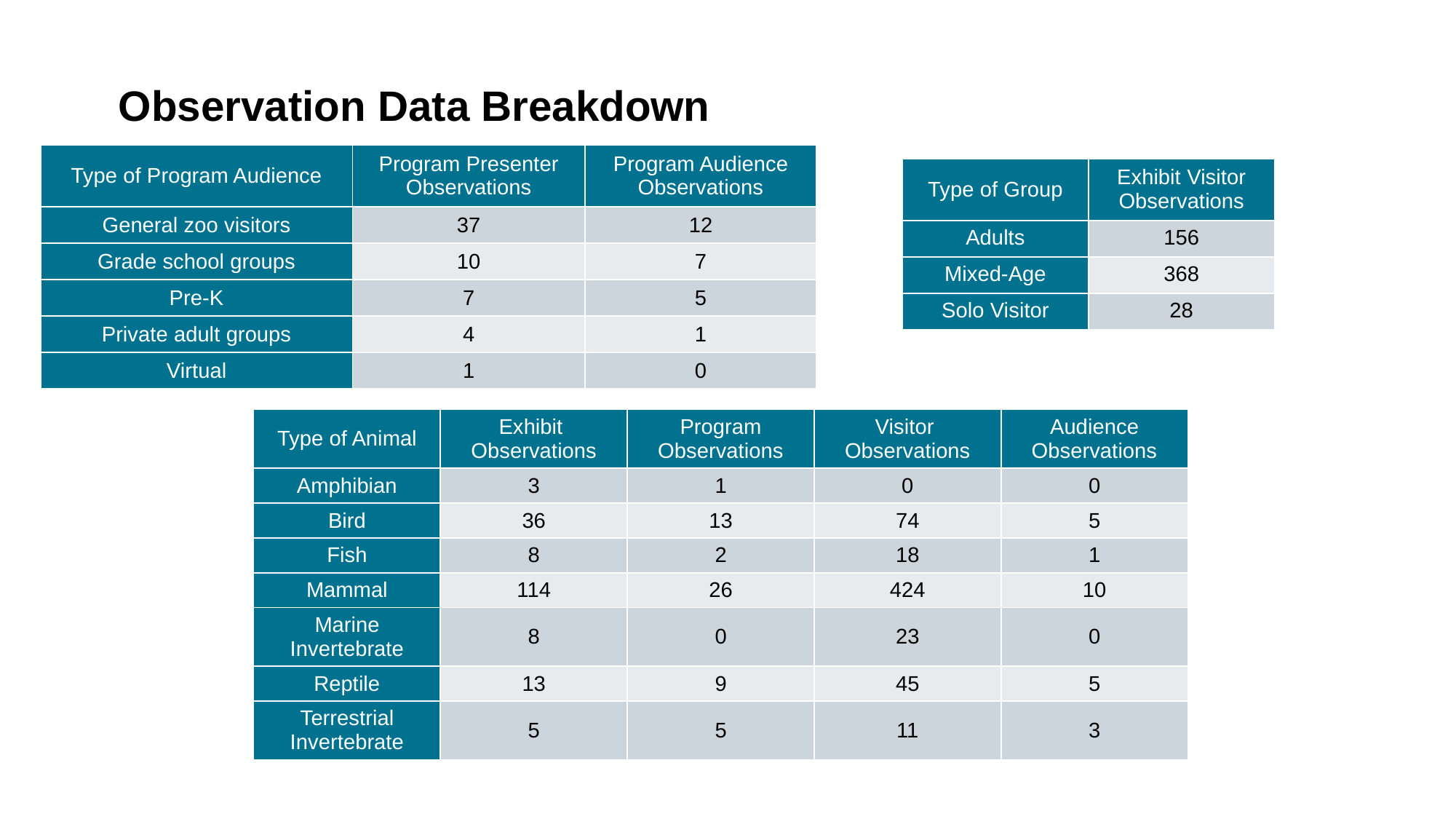

Observation Data Breakdown
| Type of Program Audience | Program Presenter Observations | Program Audience Observations |
| --- | --- | --- |
| General zoo visitors | 37 | 12 |
| Grade school groups | 10 | 7 |
| Pre-K | 7 | 5 |
| Private adult groups | 4 | 1 |
| Virtual | 1 | 0 |
| Type of Group | Exhibit Visitor Observations |
| --- | --- |
| Adults | 156 |
| Mixed-Age | 368 |
| Solo Visitor | 28 |
| Type of Animal | Exhibit Observations | Program Observations | Visitor Observations | Audience Observations |
| --- | --- | --- | --- | --- |
| Amphibian | 3 | 1 | 0 | 0 |
| Bird | 36 | 13 | 74 | 5 |
| Fish | 8 | 2 | 18 | 1 |
| Mammal | 114 | 26 | 424 | 10 |
| Marine Invertebrate | 8 | 0 | 23 | 0 |
| Reptile | 13 | 9 | 45 | 5 |
| Terrestrial Invertebrate | 5 | 5 | 11 | 3 |